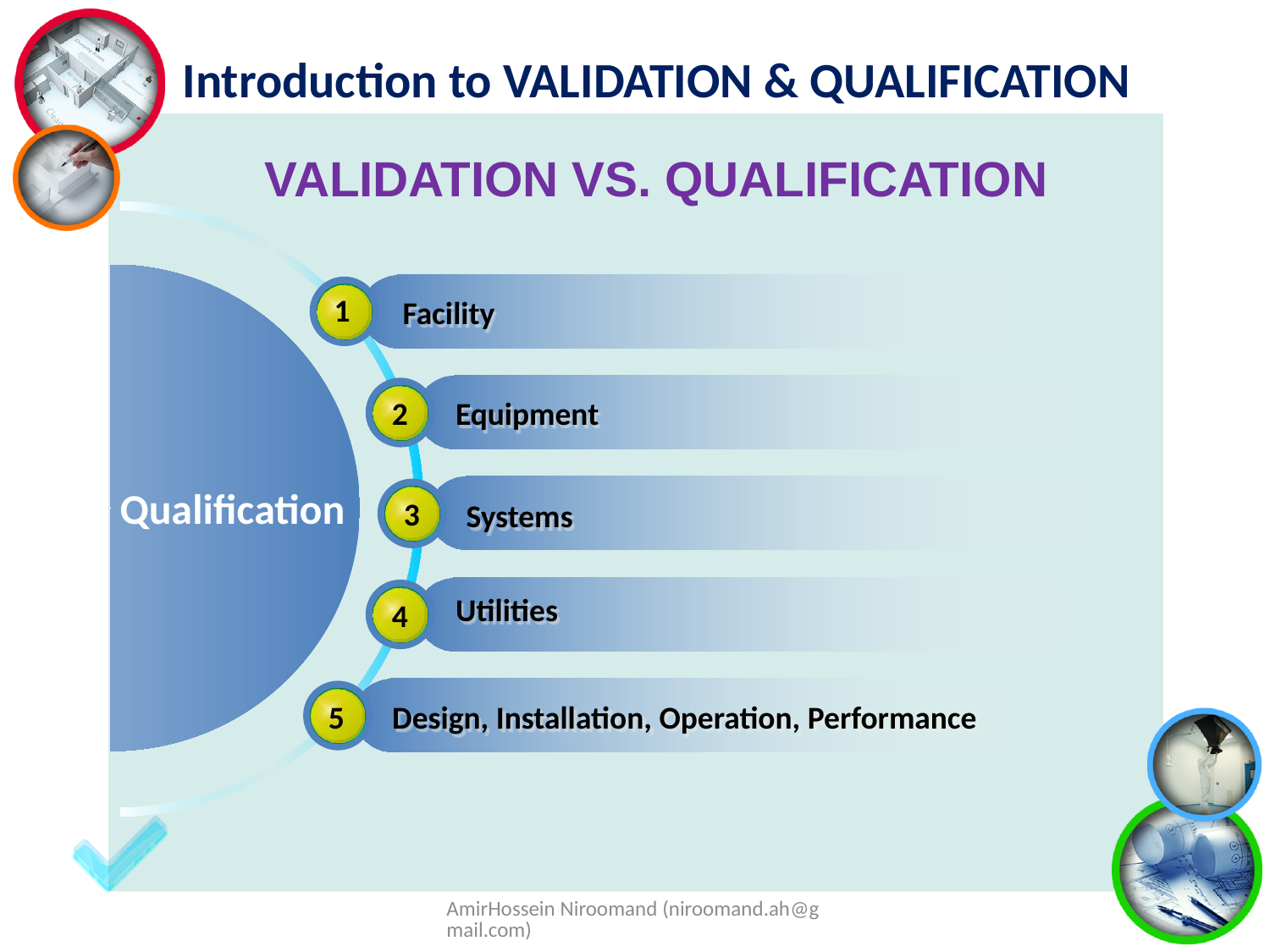

Introduction to VALIDATION & QUALIFICATION
VALIDATION VS. QUALIFICATION

1
Facility

2
Equipment
Qualification

3
Systems

Utilities
4

5
Design, Installation, Operation, Performance
AmirHossein Niroomand (niroomand.ah@gmail.com)